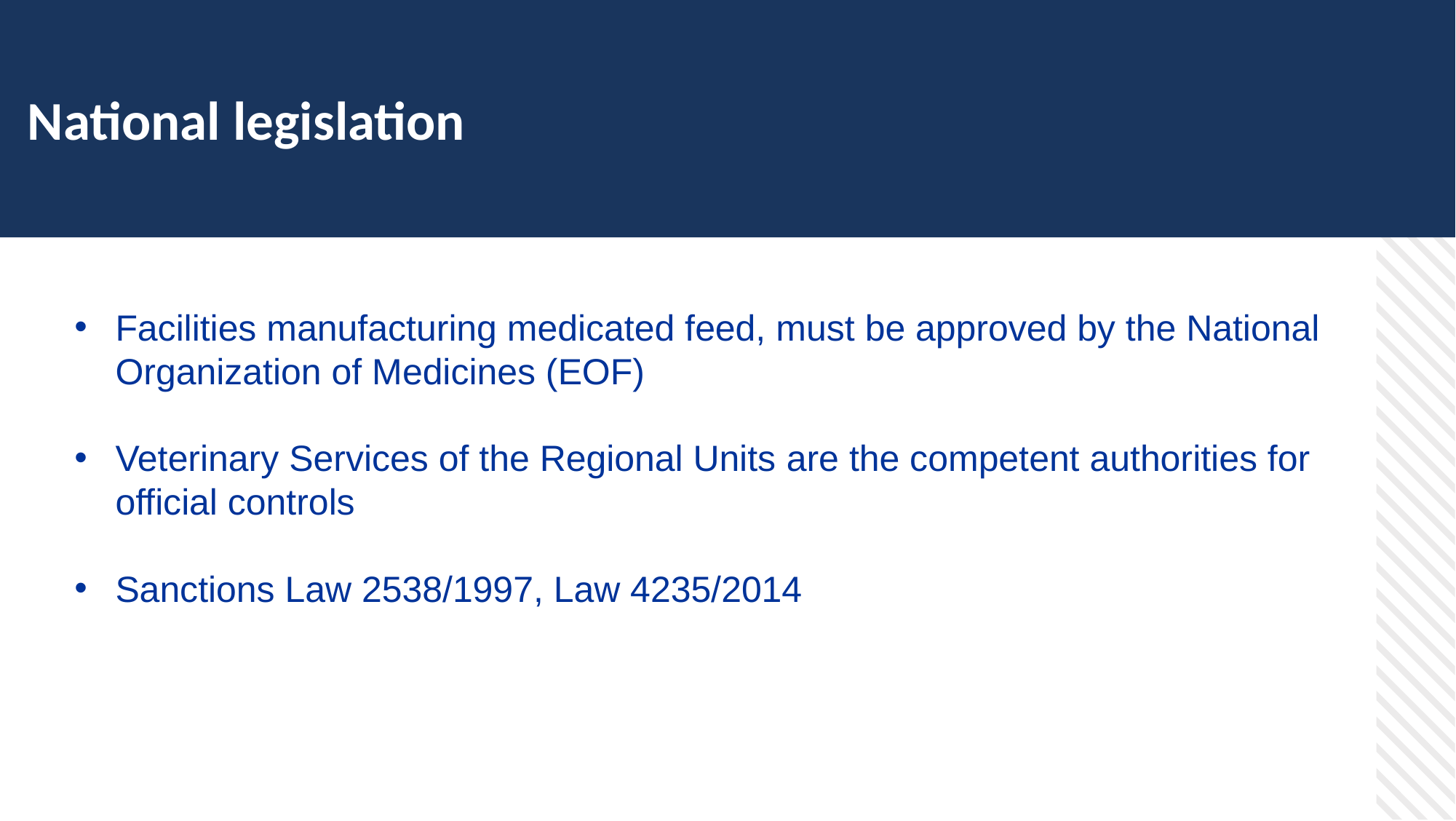

National legislation

Facilities manufacturing medicated feed, must be approved by the National Organization of Medicines (EOF)

Veterinary Services of the Regional Units are the competent authorities for official controls

Sanctions Law 2538/1997, Law 4235/2014